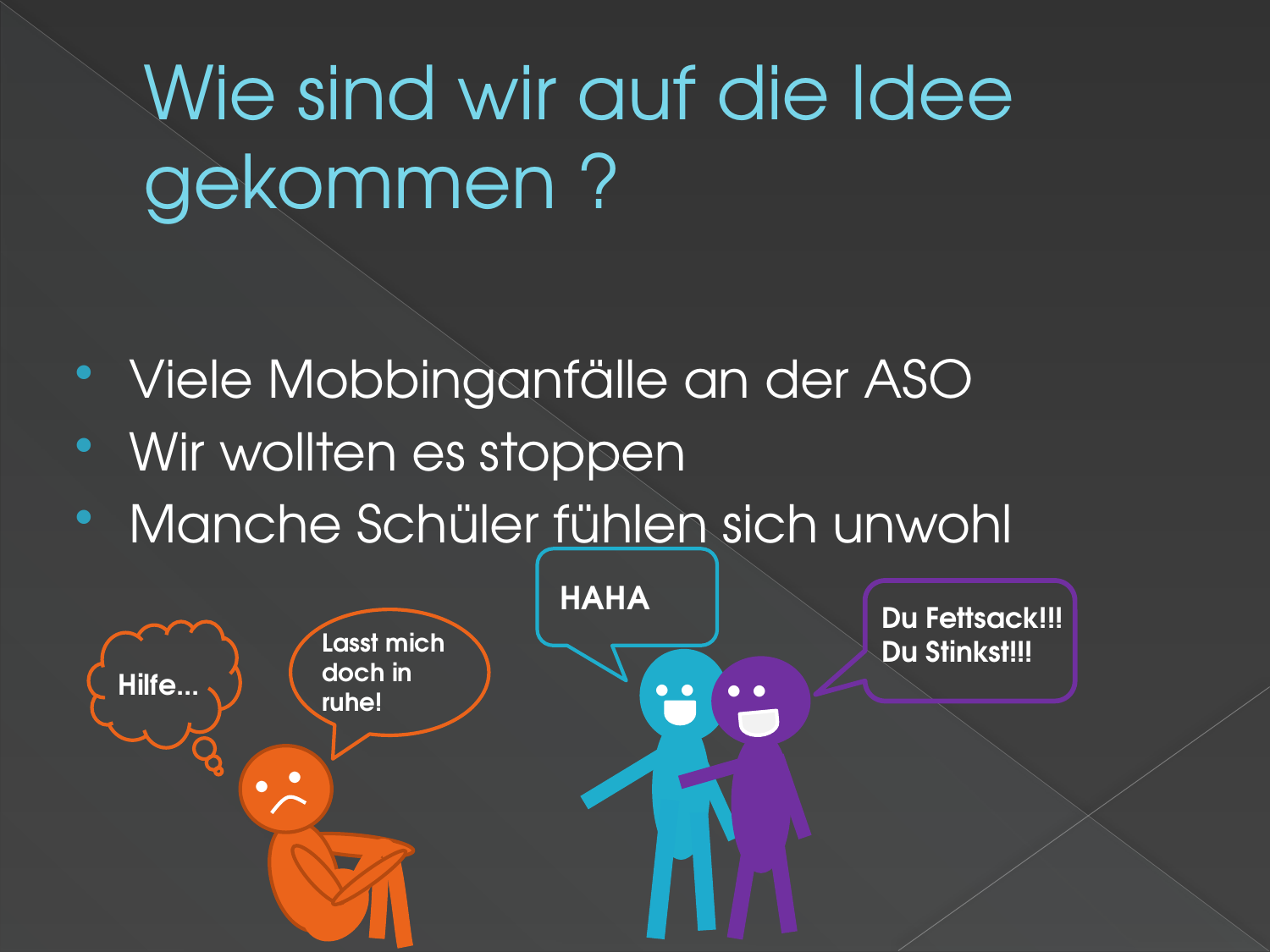

Viele Mobbinganfälle an der ASO
Wir wollten es stoppen
Manche Schüler fühlen sich unwohl

# Wie sind wir auf die Idee gekommen ?

HAHA

Du Fettsack!!!
Du Stinkst!!!

Lasst mich doch in           ruhe!

• •
Hilfe...
• •

•  •